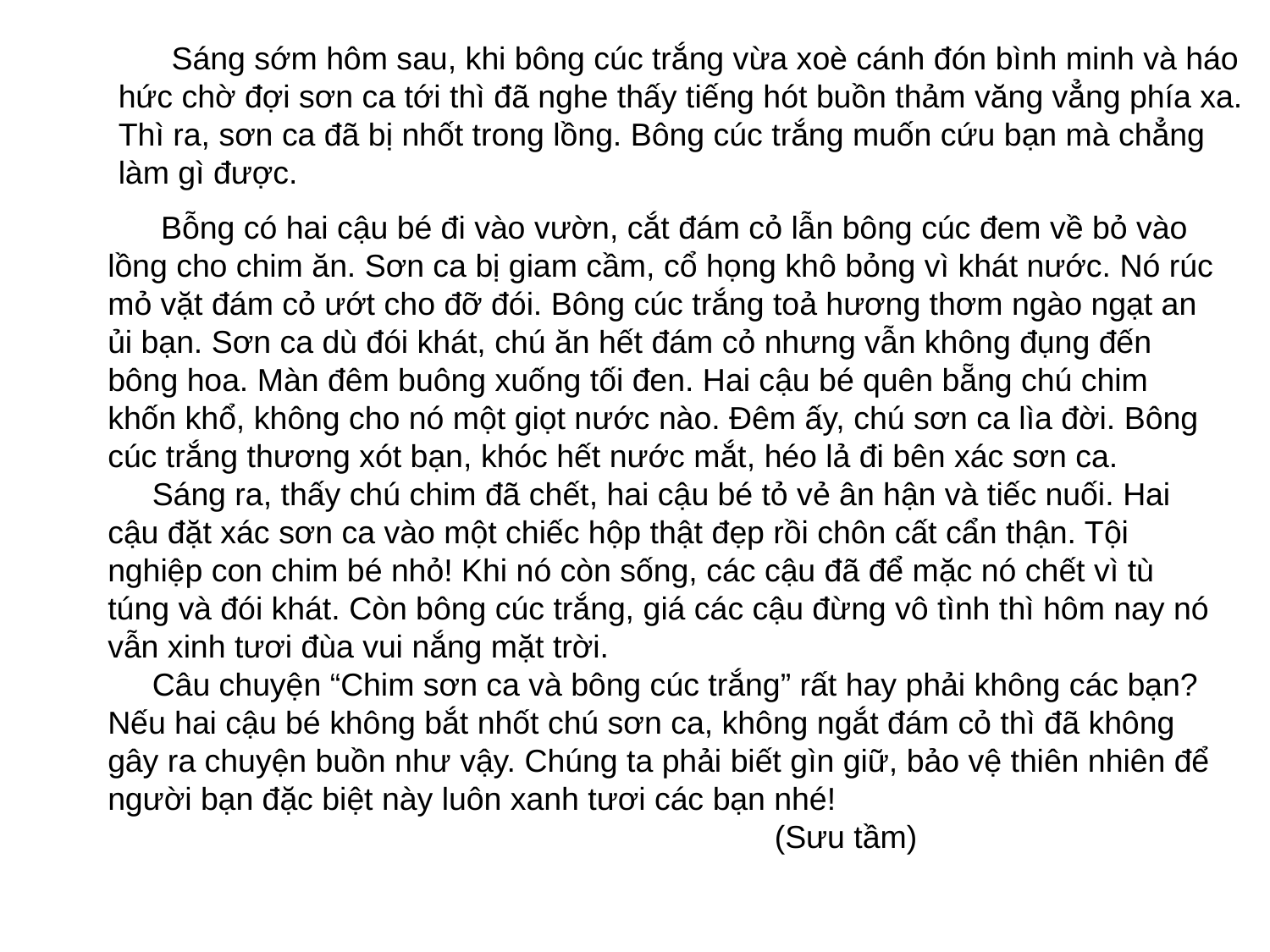

Sáng sớm hôm sau, khi bông cúc trắng vừa xoè cánh đón bình minh và háo hức chờ đợi sơn ca tới thì đã nghe thấy tiếng hót buồn thảm văng vẳng phía xa. Thì ra, sơn ca đã bị nhốt trong lồng. Bông cúc trắng muốn cứu bạn mà chẳng làm gì được.
      Bỗng có hai cậu bé đi vào vườn, cắt đám cỏ lẫn bông cúc đem về bỏ vào lồng cho chim ăn. Sơn ca bị giam cầm, cổ họng khô bỏng vì khát nước. Nó rúc mỏ vặt đám cỏ ướt cho đỡ đói. Bông cúc trắng toả hương thơm ngào ngạt an ủi bạn. Sơn ca dù đói khát, chú ăn hết đám cỏ nhưng vẫn không đụng đến bông hoa. Màn đêm buông xuống tối đen. Hai cậu bé quên bẵng chú chim khốn khổ, không cho nó một giọt nước nào. Đêm ấy, chú sơn ca lìa đời. Bông cúc trắng thương xót bạn, khóc hết nước mắt, héo lả đi bên xác sơn ca.
     Sáng ra, thấy chú chim đã chết, hai cậu bé tỏ vẻ ân hận và tiếc nuối. Hai cậu đặt xác sơn ca vào một chiếc hộp thật đẹp rồi chôn cất cẩn thận. Tội nghiệp con chim bé nhỏ! Khi nó còn sống, các cậu đã để mặc nó chết vì tù túng và đói khát. Còn bông cúc trắng, giá các cậu đừng vô tình thì hôm nay nó vẫn xinh tươi đùa vui nắng mặt trời.
     Câu chuyện “Chim sơn ca và bông cúc trắng” rất hay phải không các bạn? Nếu hai cậu bé không bắt nhốt chú sơn ca, không ngắt đám cỏ thì đã không gây ra chuyện buồn như vậy. Chúng ta phải biết gìn giữ, bảo vệ thiên nhiên để người bạn đặc biệt này luôn xanh tươi các bạn nhé!
                                                                           (Sưu tầm)